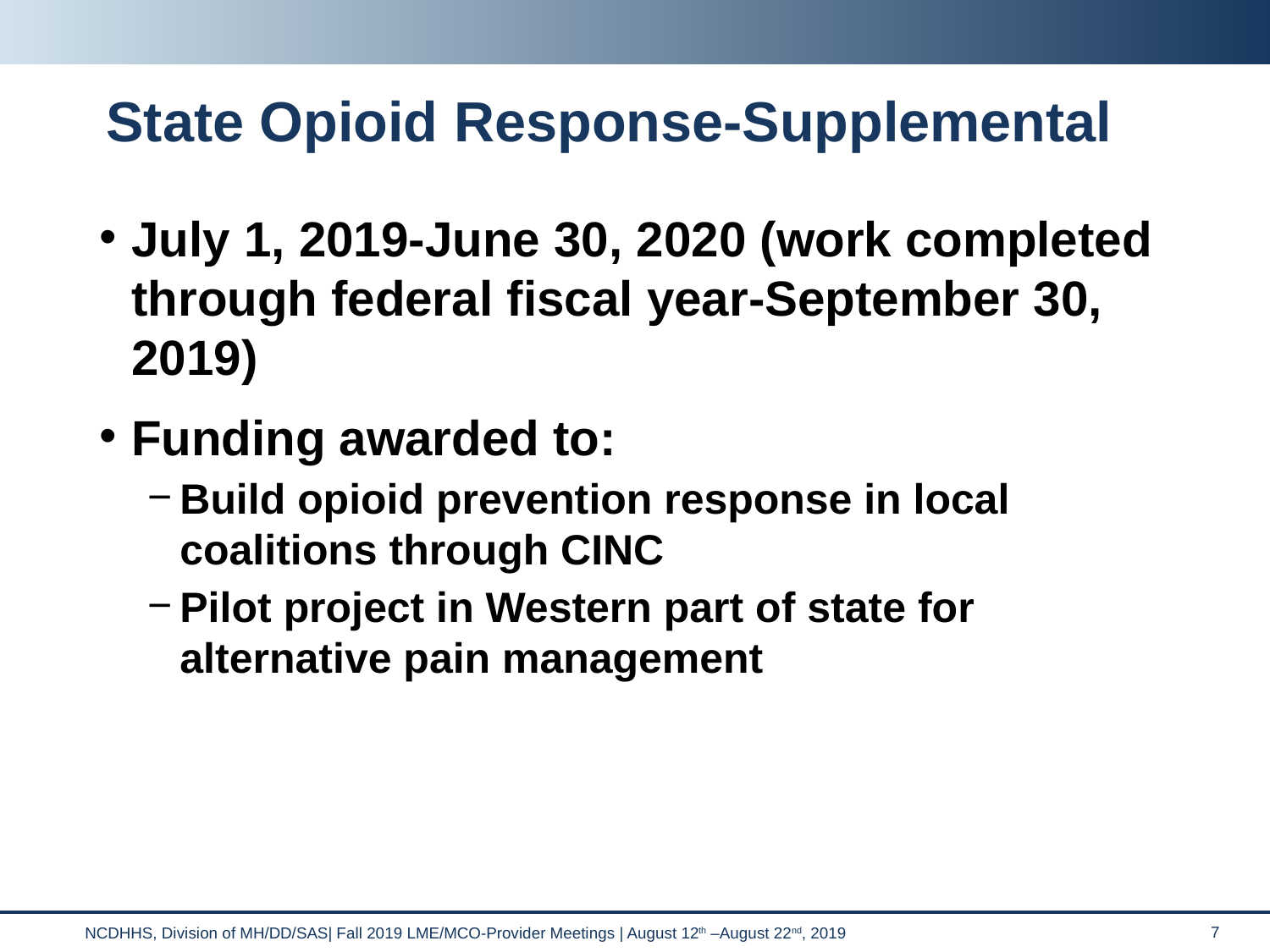

# State Opioid Response-Supplemental
July 1, 2019-June 30, 2020 (work completed through federal fiscal year-September 30, 2019)
Funding awarded to:
Build opioid prevention response in local coalitions through CINC
Pilot project in Western part of state for alternative pain management